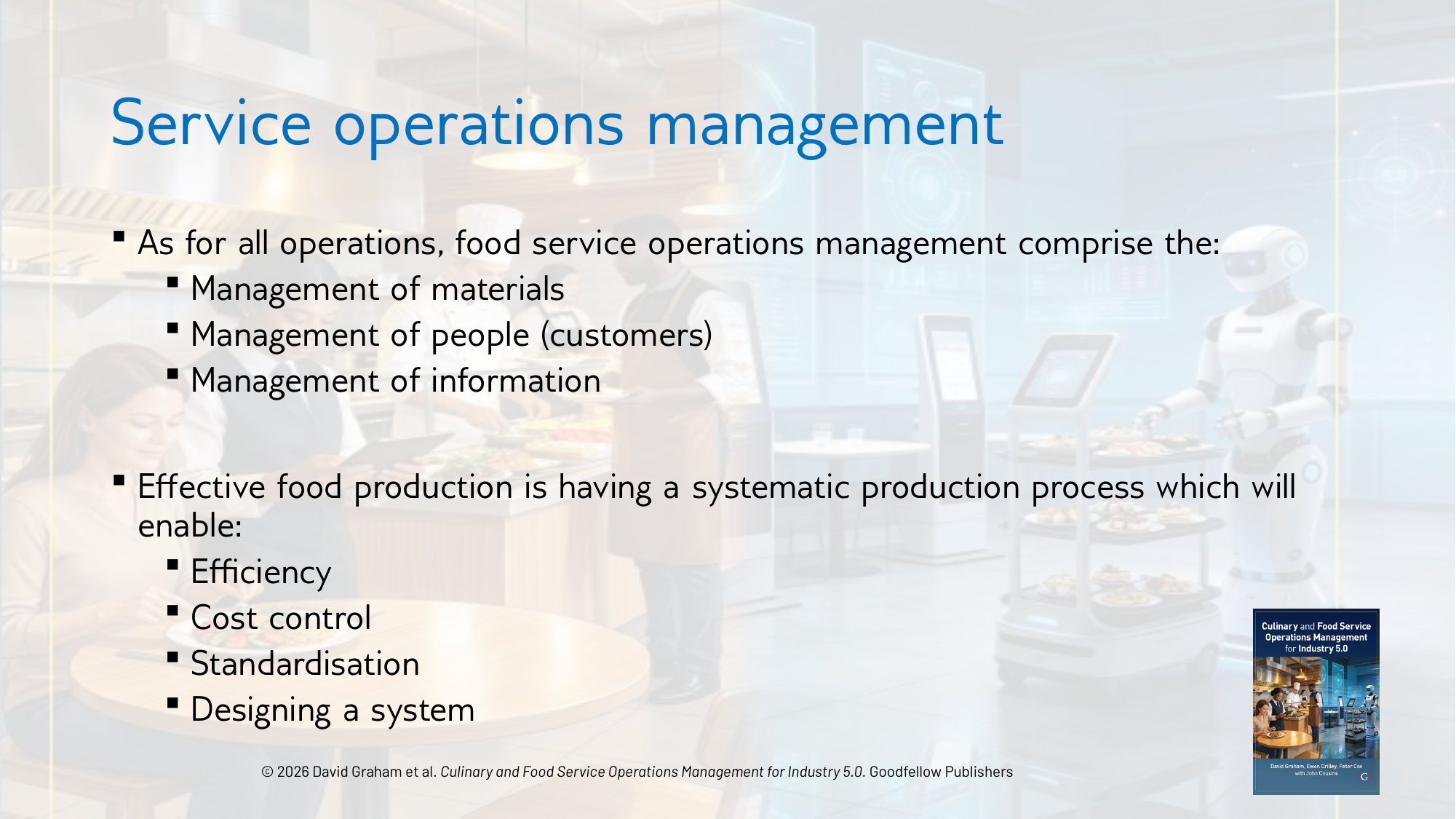

# Service operations management
As for all operations, food service operations management comprise the:
Management of materials
Management of people (customers)
Management of information

Effective food production is having a systematic production process which will enable:
Efficiency
Cost control
Standardisation
Designing a system

© 2026 David Graham et al. Culinary and Food Service Operations Management for Industry 5.0. Goodfellow Publishers